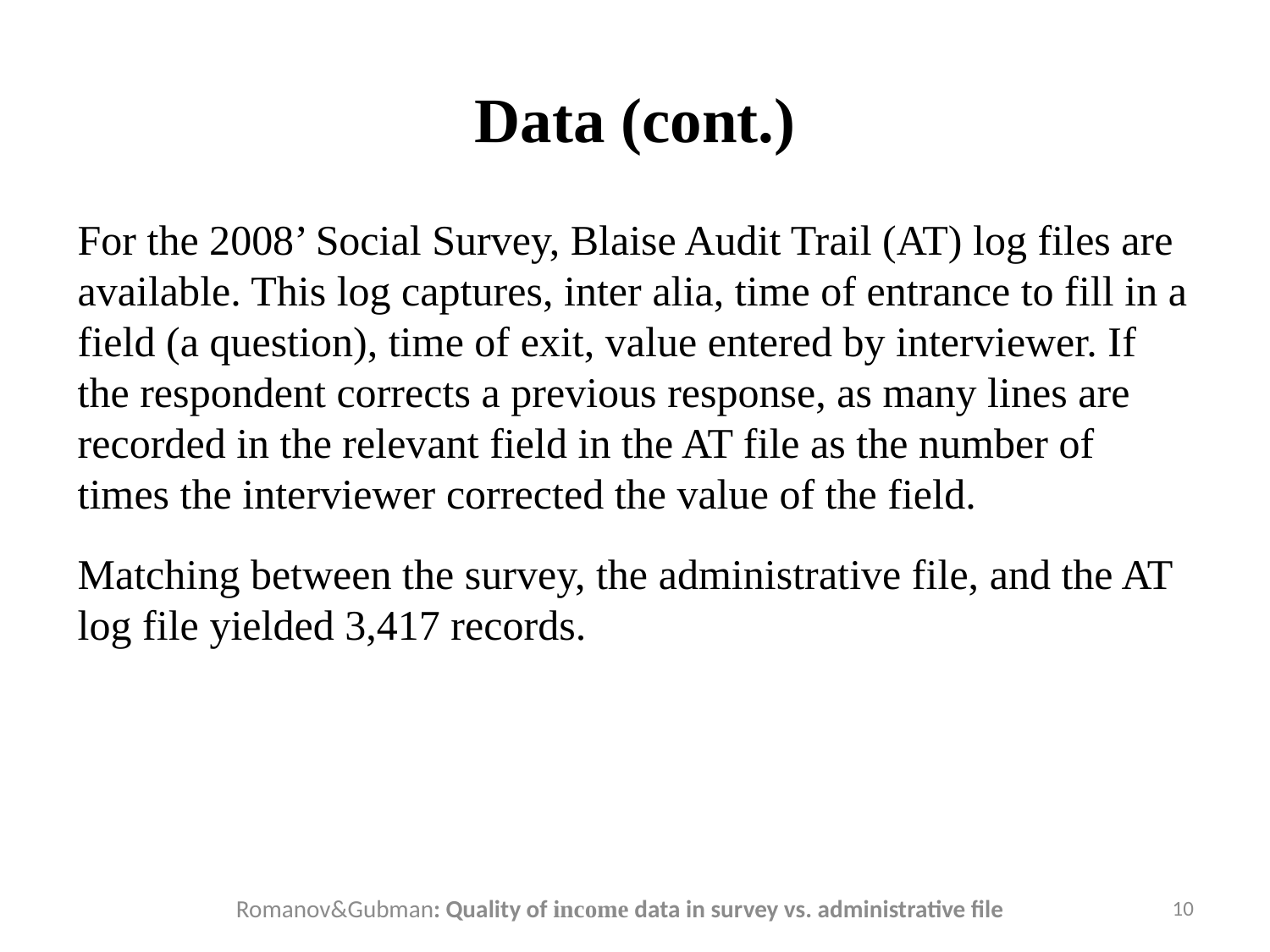

# Data (cont.)
For the 2008’ Social Survey, Blaise Audit Trail (AT) log files are available. This log captures, inter alia, time of entrance to fill in a field (a question), time of exit, value entered by interviewer. If the respondent corrects a previous response, as many lines are recorded in the relevant field in the AT file as the number of times the interviewer corrected the value of the field.
Matching between the survey, the administrative file, and the AT log file yielded 3,417 records.
Romanov&Gubman: Quality of income data in survey vs. administrative file
10